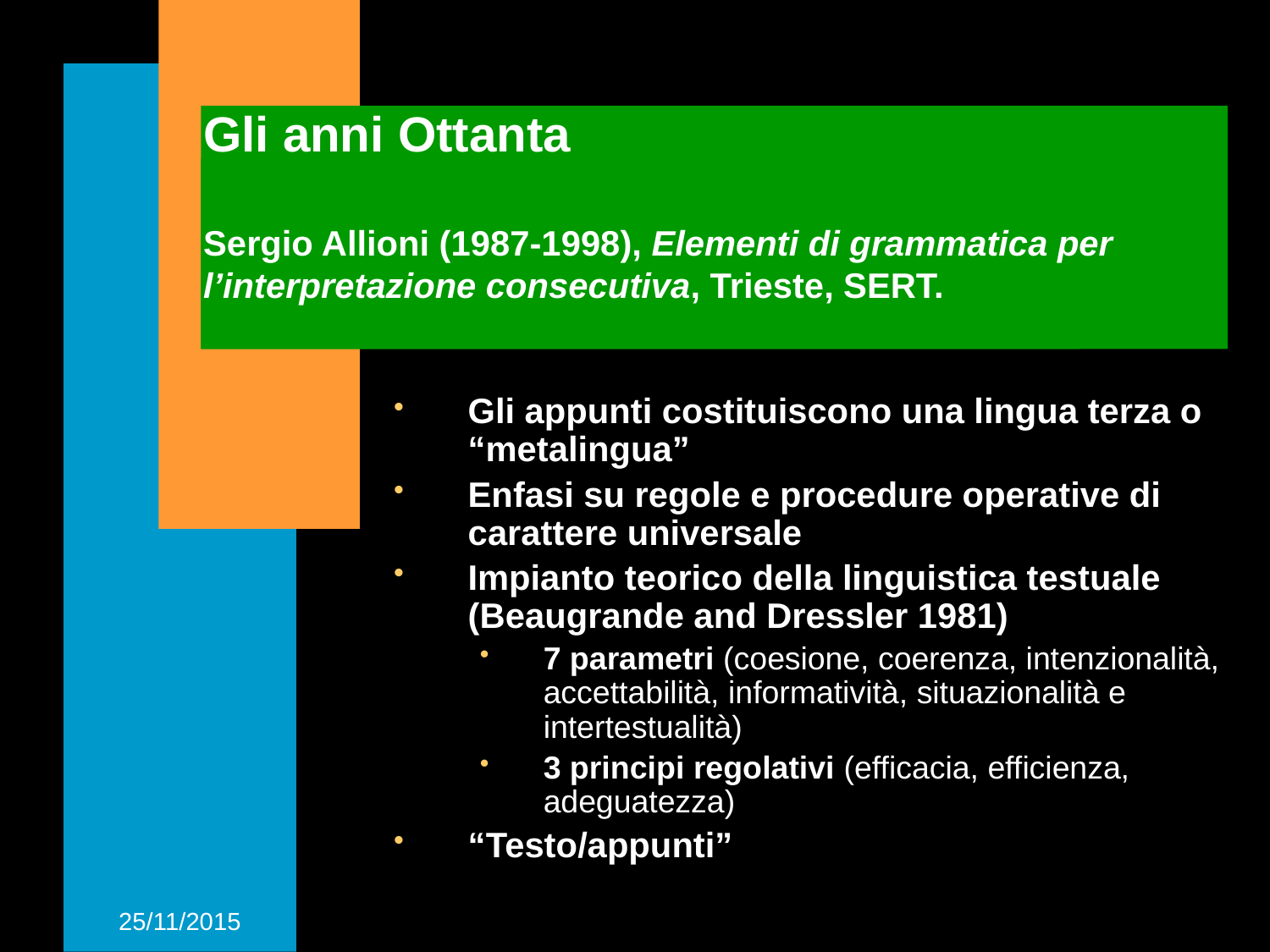

# Gli anni Ottanta Sergio Allioni (1987-1998), Elementi di grammatica per l’interpretazione consecutiva, Trieste, SERT.
Gli appunti costituiscono una lingua terza o “metalingua”
Enfasi su regole e procedure operative di carattere universale
Impianto teorico della linguistica testuale (Beaugrande and Dressler 1981)
7 parametri (coesione, coerenza, intenzionalità, accettabilità, informatività, situazionalità e intertestualità)
3 principi regolativi (efficacia, efficienza, adeguatezza)
“Testo/appunti”
25/11/2015